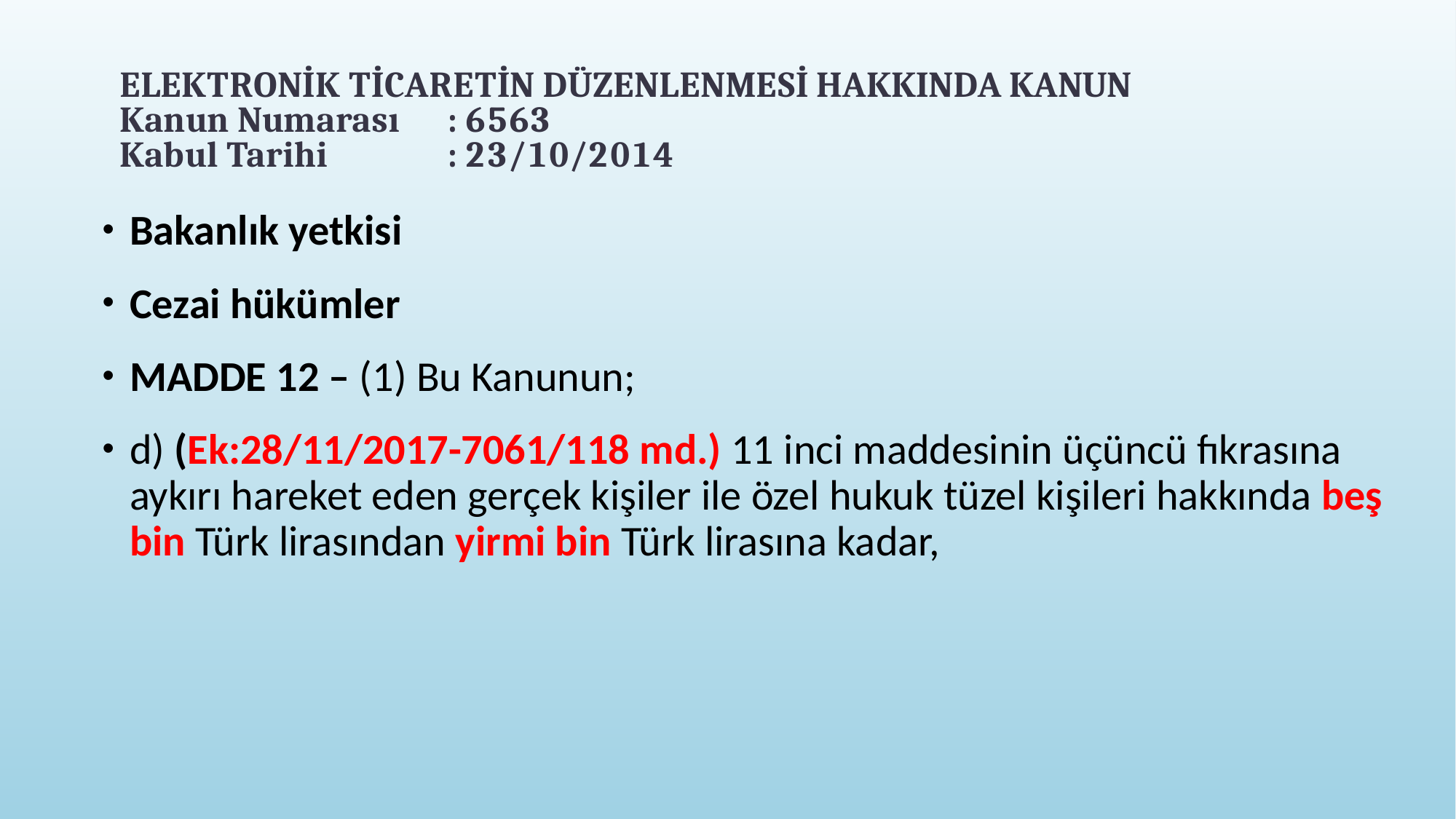

# ELEKTRONİK TİCARETİN DÜZENLENMESİ HAKKINDA KANUN Kanun Numarası	: 6563 Kabul Tarihi		: 23/10/2014
Bakanlık yetkisi
Cezai hükümler
MADDE 12 – (1) Bu Kanunun;
d) (Ek:28/11/2017-7061/118 md.) 11 inci maddesinin üçüncü fıkrasına aykırı hareket eden gerçek kişiler ile özel hukuk tüzel kişileri hakkında beş bin Türk lirasından yirmi bin Türk lirasına kadar,